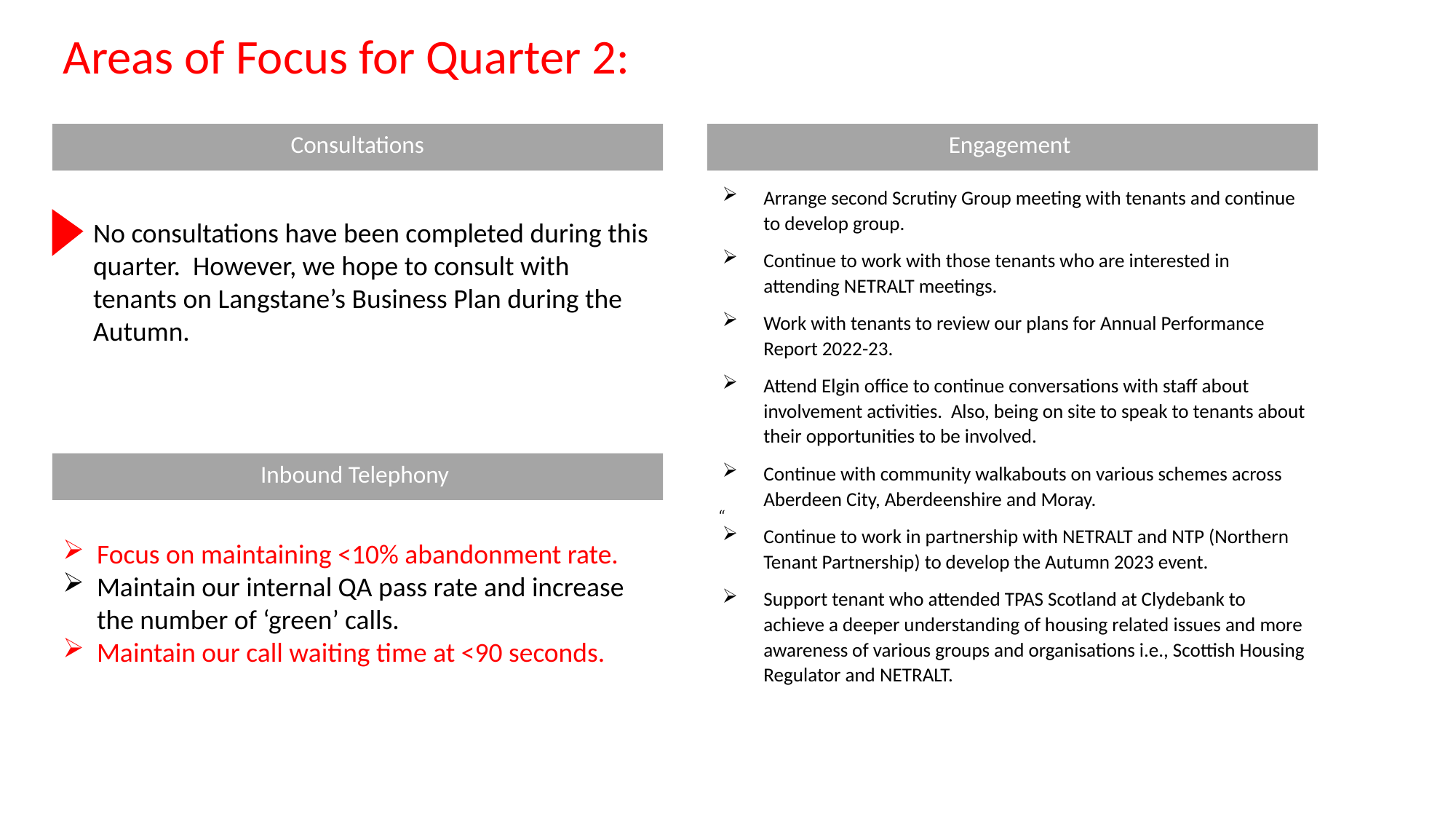

Consultations
Engagement
# Areas of Focus for Quarter 2:

Inbound Telephony
Arrange second Scrutiny Group meeting with tenants and continue to develop group.
Continue to work with those tenants who are interested in attending NETRALT meetings.
Work with tenants to review our plans for Annual Performance Report 2022-23.
Attend Elgin office to continue conversations with staff about involvement activities.  Also, being on site to speak to tenants about their opportunities to be involved.
Continue with community walkabouts on various schemes across Aberdeen City, Aberdeenshire and Moray.
Continue to work in partnership with NETRALT and NTP (Northern Tenant Partnership) to develop the Autumn 2023 event.
Support tenant who attended TPAS Scotland at Clydebank to achieve a deeper understanding of housing related issues and more awareness of various groups and organisations i.e., Scottish Housing Regulator and NETRALT.

No consultations have been completed during this quarter.  However, we hope to consult with tenants on Langstane’s Business Plan during the Autumn.

“
Focus on maintaining <10% abandonment rate.
Maintain our internal QA pass rate and increase the number of ‘green’ calls.
Maintain our call waiting time at <90 seconds.